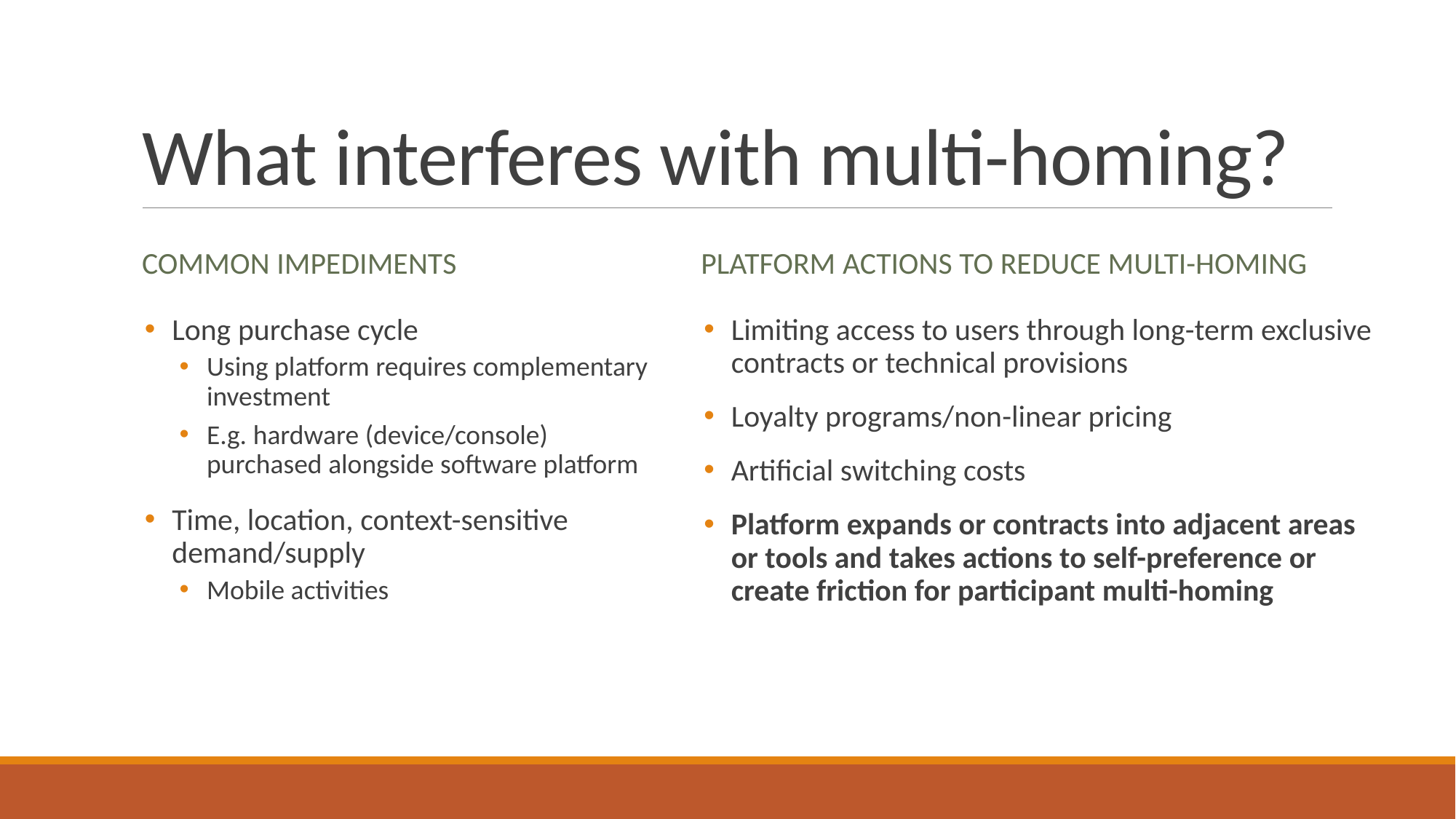

# What interferes with multi-homing?
Common impediments
Platform actions to reduce multi-homing
Long purchase cycle
Using platform requires complementary investment
E.g. hardware (device/console) purchased alongside software platform
Time, location, context-sensitive demand/supply
Mobile activities

Limiting access to users through long-term exclusive contracts or technical provisions
Loyalty programs/non-linear pricing
Artificial switching costs
Platform expands or contracts into adjacent areas or tools and takes actions to self-preference or create friction for participant multi-homing